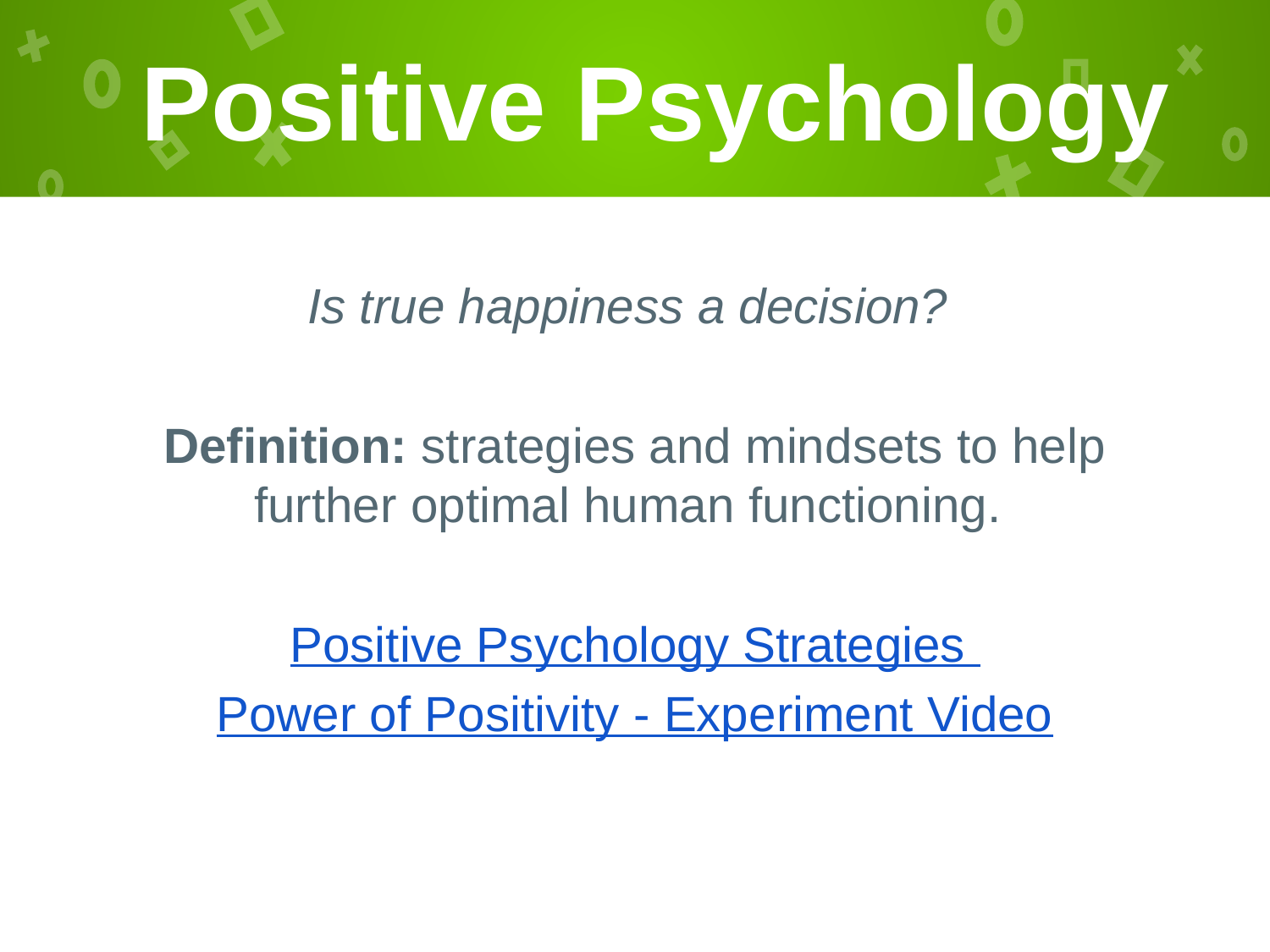

# Positive Psychology
Is true happiness a decision?

Definition: strategies and mindsets to help further optimal human functioning.

Positive Psychology Strategies
Power of Positivity - Experiment Video